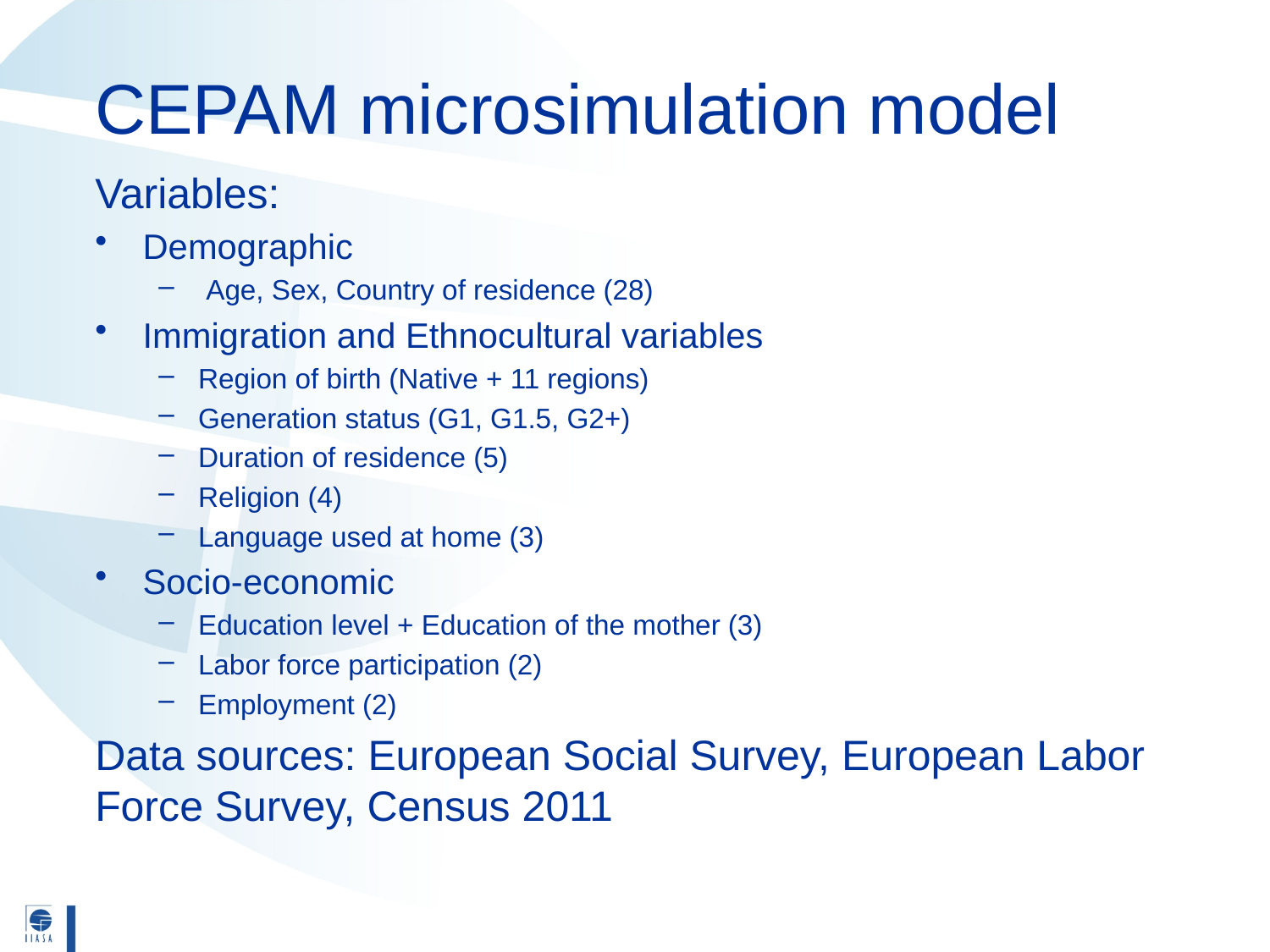

# CEPAM microsimulation model
Variables:
Demographic
 Age, Sex, Country of residence (28)
Immigration and Ethnocultural variables
Region of birth (Native + 11 regions)
Generation status (G1, G1.5, G2+)
Duration of residence (5)
Religion (4)
Language used at home (3)
Socio-economic
Education level + Education of the mother (3)
Labor force participation (2)
Employment (2)
Data sources: European Social Survey, European Labor Force Survey, Census 2011